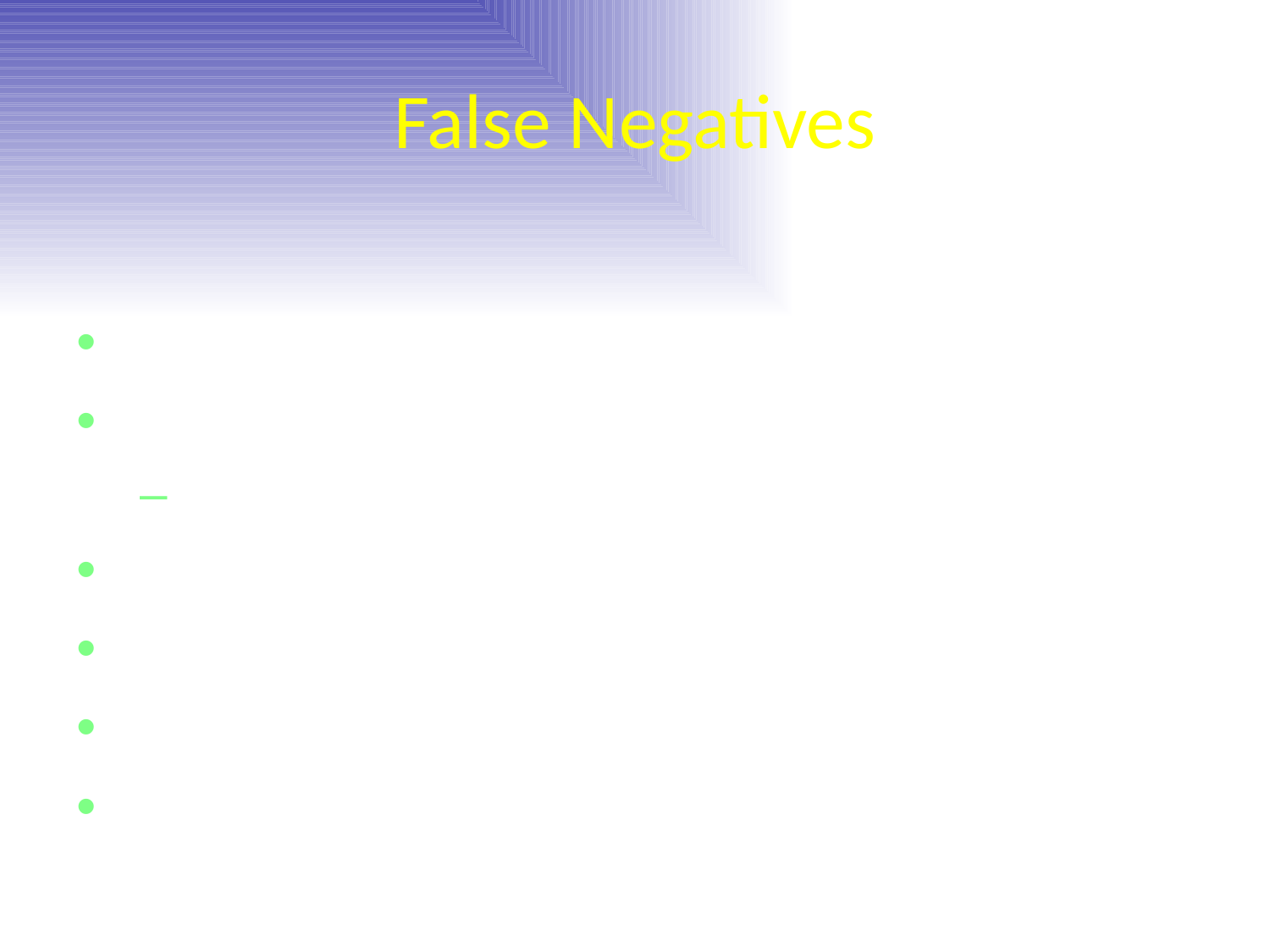

# False Negatives

Gestational age (<10 wks)
Fetal fraction
Maternal Weight
Genetic Variants
Failure to extract adequate material
Individual variation in cfDNA amount
GC rich regions